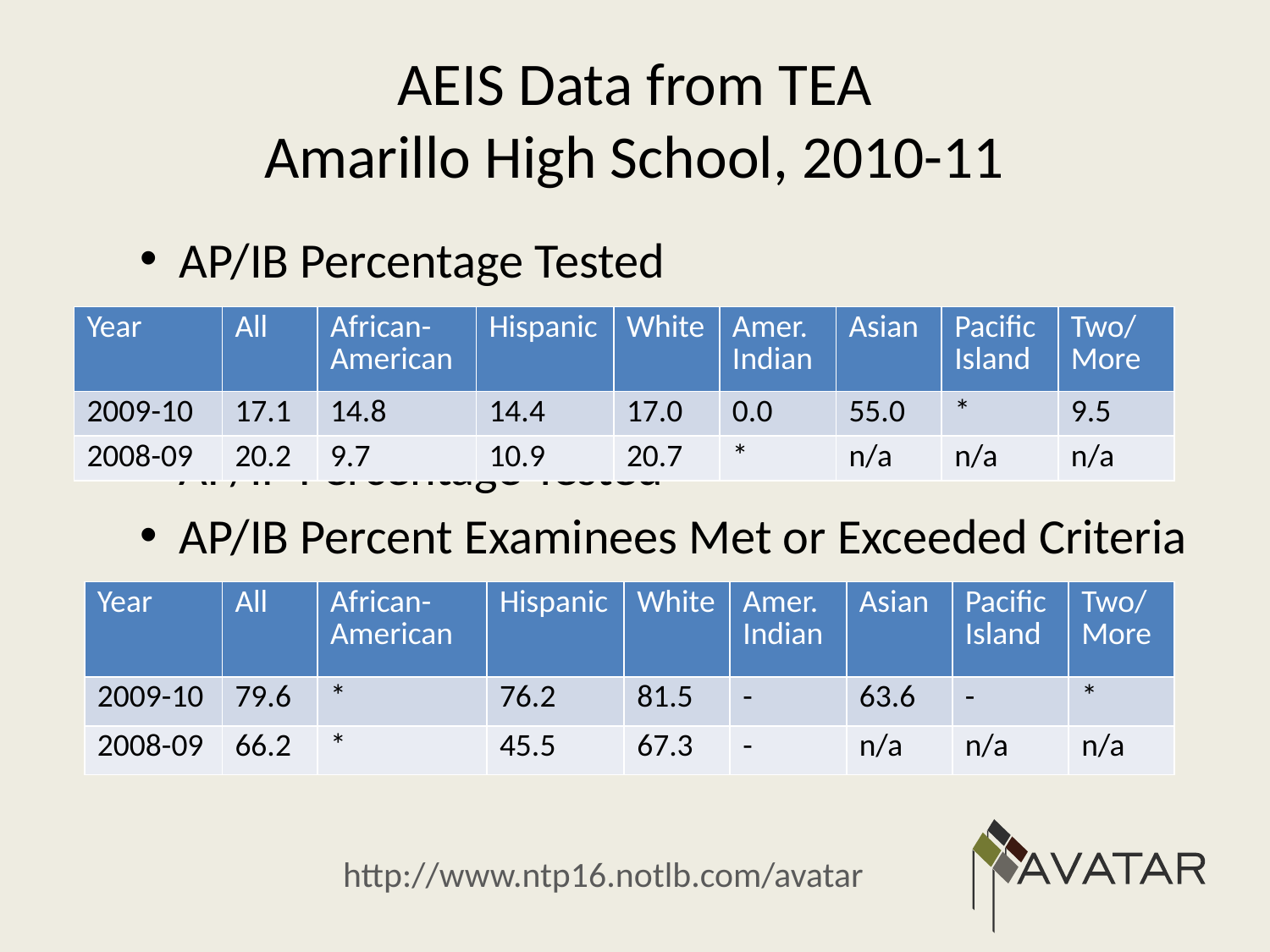

# AEIS Data from TEA Amarillo High School, 2010-11
AP/IB Percentage Tested
IP PercenAP/IP Percentage Tested
tage TestedAP/IP Percentage Tested
AP/IP Percentage Tested
AP/IB Percent Examinees Met or Exceeded Criteria
| Year | All | African- American | Hispanic | White | Amer. Indian | Asian | Pacific Island | Two/ More |
| --- | --- | --- | --- | --- | --- | --- | --- | --- |
| 2009-10 | 17.1 | 14.8 | 14.4 | 17.0 | 0.0 | 55.0 | \* | 9.5 |
| 2008-09 | 20.2 | 9.7 | 10.9 | 20.7 | \* | n/a | n/a | n/a |
| Year | All | African- American | Hispanic | White | Amer. Indian | Asian | Pacific Island | Two/ More |
| --- | --- | --- | --- | --- | --- | --- | --- | --- |
| 2009-10 | 79.6 | \* | 76.2 | 81.5 | - | 63.6 | - | \* |
| 2008-09 | 66.2 | \* | 45.5 | 67.3 | - | n/a | n/a | n/a |